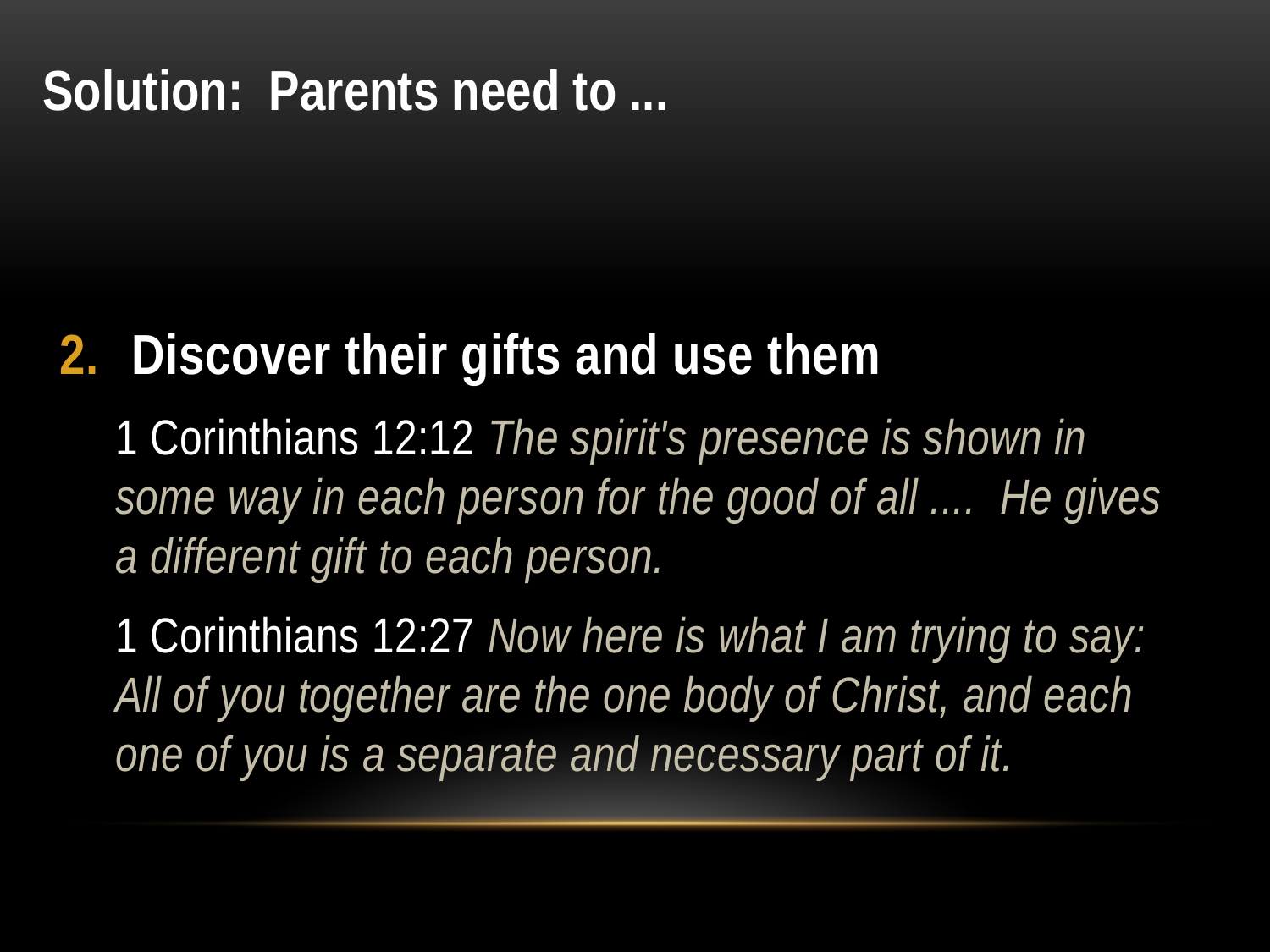

Solution:  Parents need to ...

Discover their gifts and use them
1 Corinthians 12:12 The spirit's presence is shown in some way in each person for the good of all ....  He gives a different gift to each person.
1 Corinthians 12:27 Now here is what I am trying to say: All of you together are the one body of Christ, and each one of you is a separate and necessary part of it.